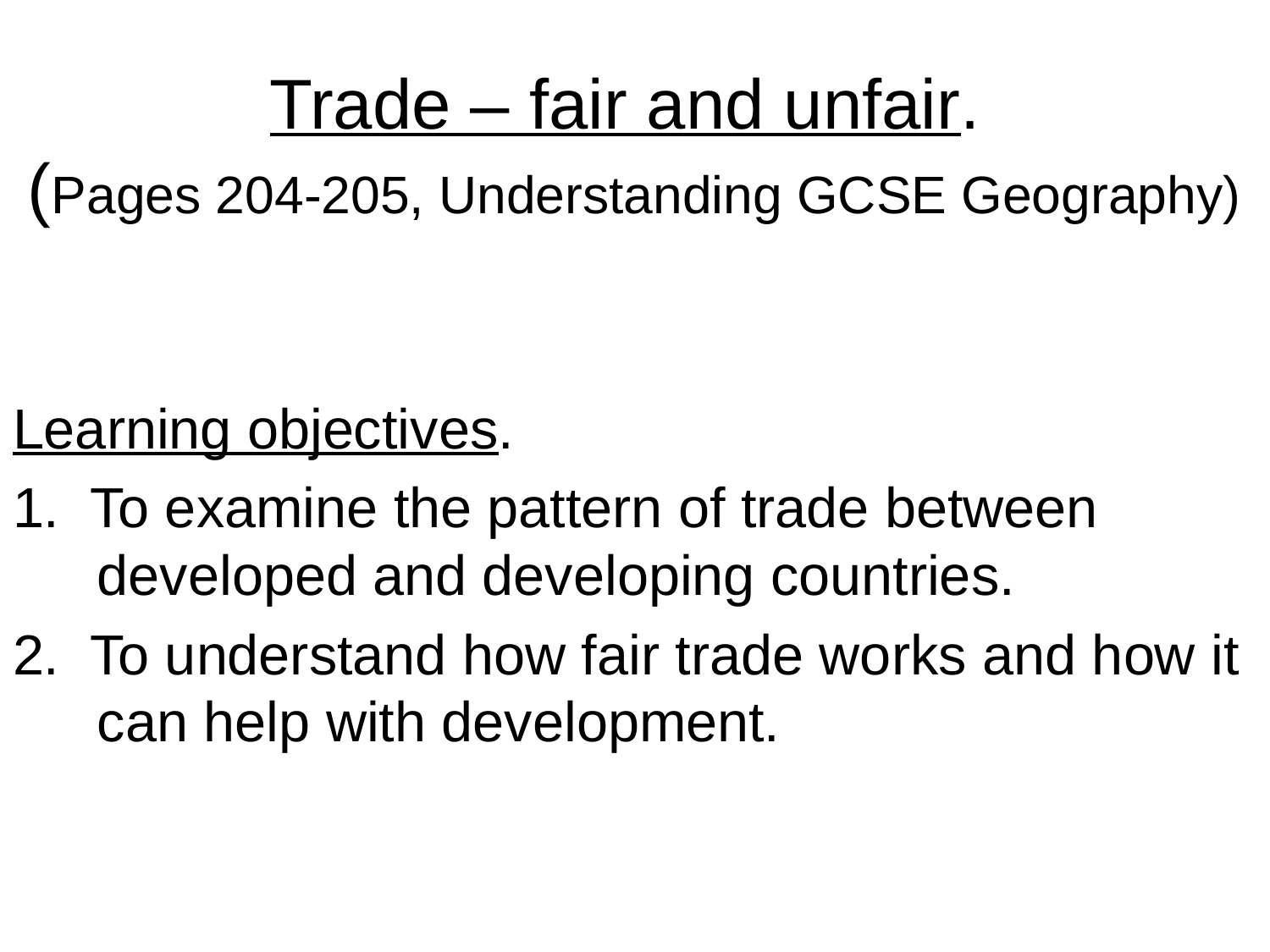

# Trade – fair and unfair. (Pages 204-205, Understanding GCSE Geography)
Learning objectives.
1.  To examine the pattern of trade between developed and developing countries.
2.  To understand how fair trade works and how it can help with development.